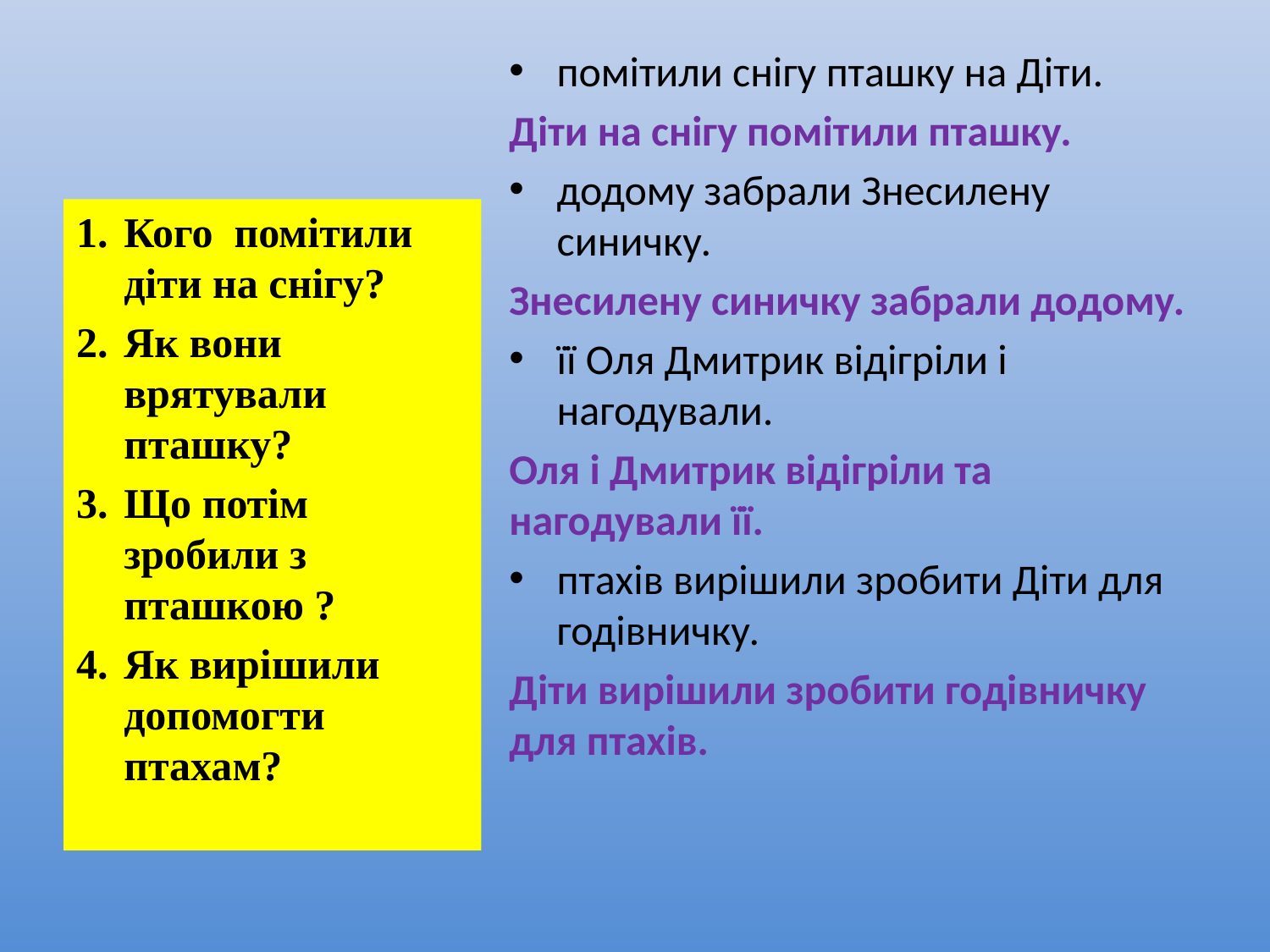

помітили снігу пташку на Діти.
Діти на снігу помітили пташку.
додому забрали Знесилену синичку.
Знесилену синичку забрали додому.
її Оля Дмитрик відігріли і нагодували.
Оля і Дмитрик відігріли та нагодували її.
птахів вирішили зробити Діти для годівничку.
Діти вирішили зробити годівничку для птахів.
Кого  помітили діти на снігу?
Як вони врятували пташку?
Що потім зробили з пташкою ?
Як вирішили допомогти птахам?